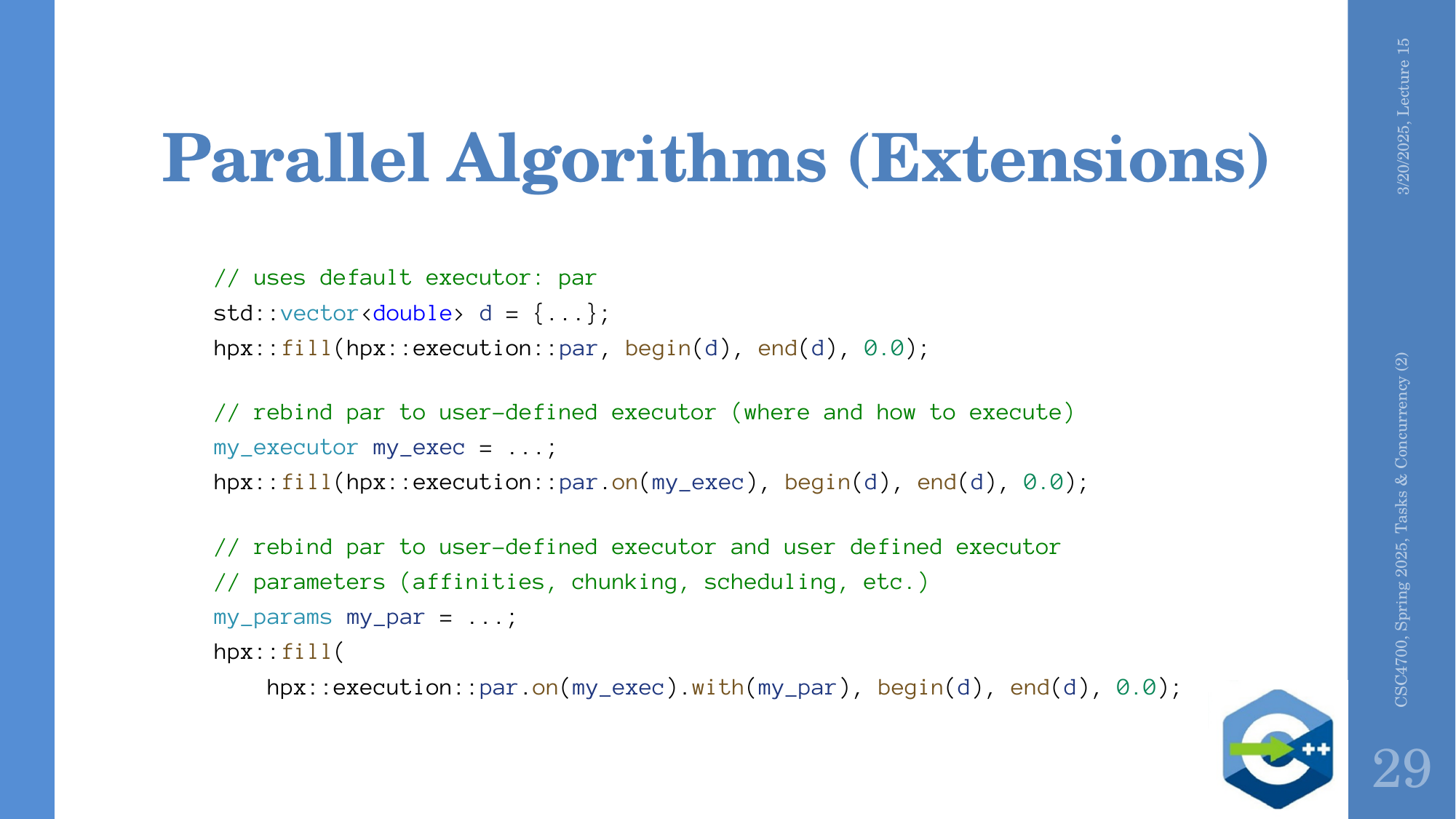

# Parallel Algorithms (Extensions)
3/20/2025, Lecture 15

    // uses default executor: par
    std::vector<double> d = {...};
    hpx::fill(hpx::execution::par, begin(d), end(d), 0.0);
    // rebind par to user-defined executor (where and how to execute)
    my_executor my_exec = ...;
    hpx::fill(hpx::execution::par.on(my_exec), begin(d), end(d), 0.0);
    // rebind par to user-defined executor and user defined executor
    // parameters (affinities, chunking, scheduling, etc.)
    my_params my_par = ...;
    hpx::fill(
        hpx::execution::par.on(my_exec).with(my_par), begin(d), end(d), 0.0);
CSC4700, Spring 2025, Tasks & Concurrency (2)
29